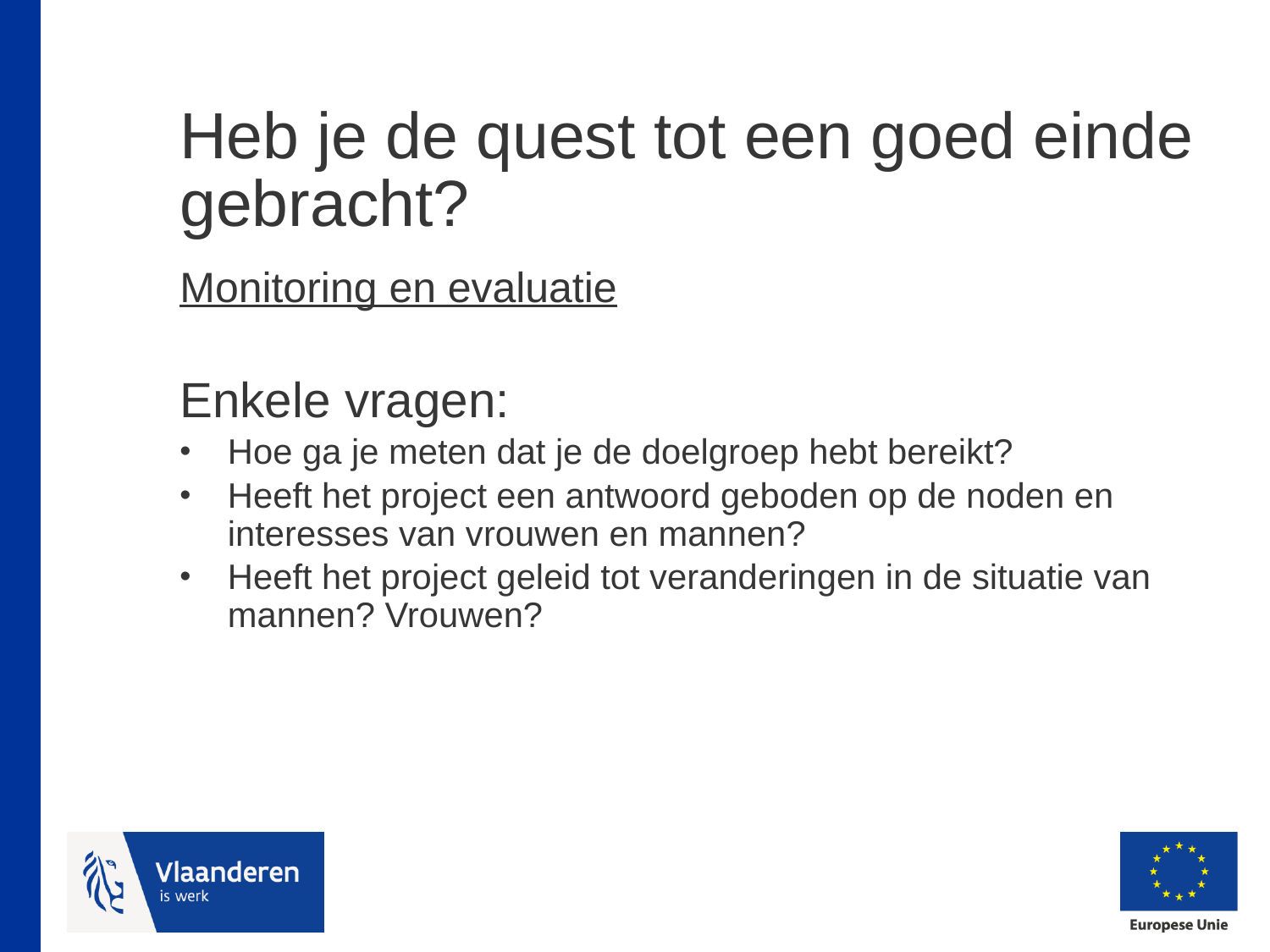

# Heb je de quest tot een goed einde gebracht?
Monitoring en evaluatie

Enkele vragen:
Hoe ga je meten dat je de doelgroep hebt bereikt?
Heeft het project een antwoord geboden op de noden en interesses van vrouwen en mannen?
Heeft het project geleid tot veranderingen in de situatie van mannen? Vrouwen?